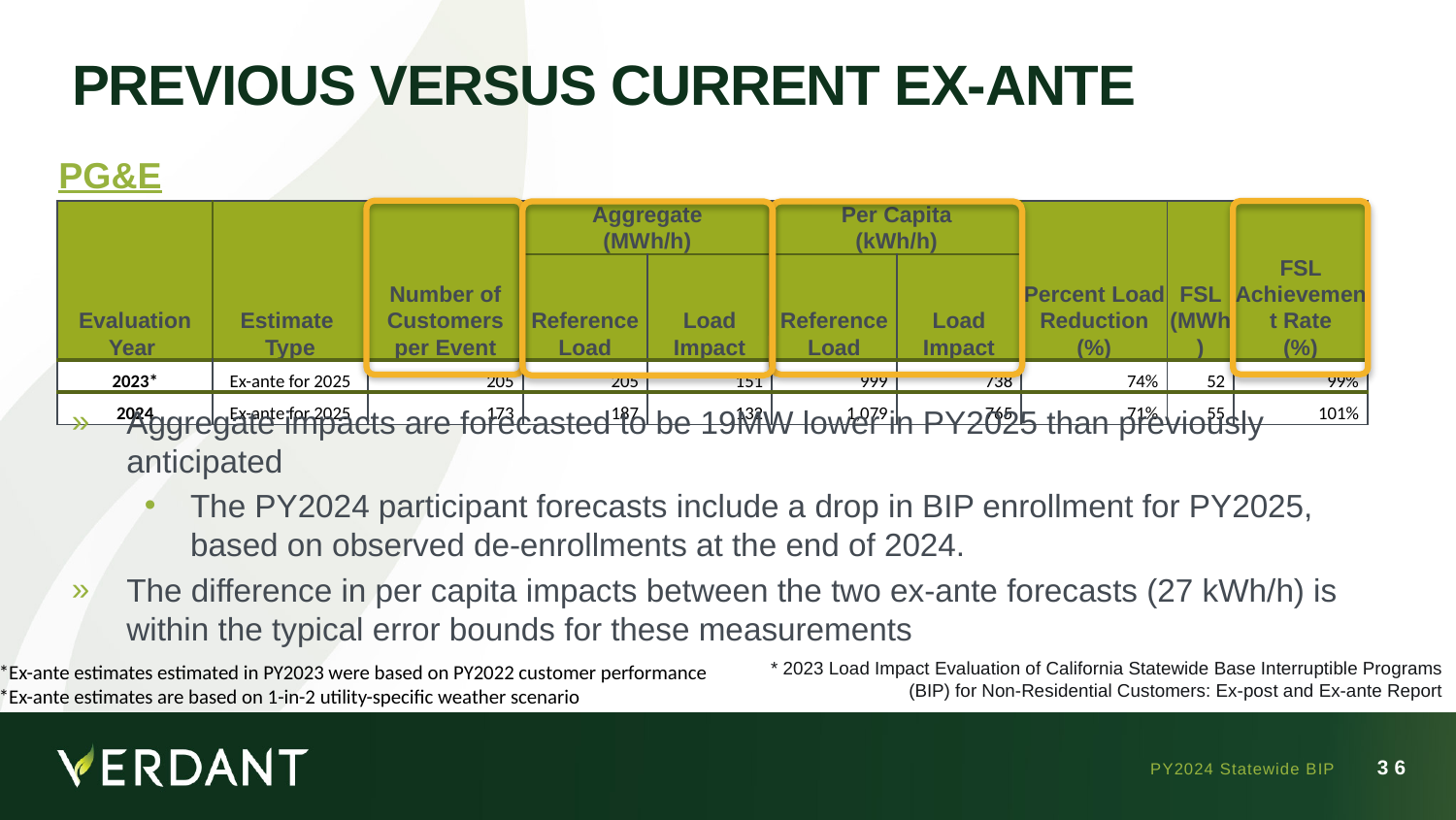

# Previous Versus Current Ex-Ante
PG&E

| Evaluation Year | Estimate Type | Number of Customers per Event | Aggregate (MWh/h) |  | Per Capita (kWh/h) |  | Percent Load Reduction (%) | FSL (MWh) | FSL Achievement Rate (%) |
| --- | --- | --- | --- | --- | --- | --- | --- | --- | --- |
|  |  |  | Reference Load | Load Impact | Reference Load | Load Impact |  |  |  |
| 2023\* | Ex-ante for 2025 | 205 | 205 | 151 | 999 | 738 | 74% | 52 | 99% |
| 2024 | Ex-ante for 2025 | 173 | 187 | 132 | 1,079 | 765 | 71% | 55 | 101% |

Aggregate impacts are forecasted to be 19MW lower in PY2025 than previously anticipated
The PY2024 participant forecasts include a drop in BIP enrollment for PY2025, based on observed de-enrollments at the end of 2024.
The difference in per capita impacts between the two ex-ante forecasts (27 kWh/h) is within the typical error bounds for these measurements

* 2023 Load Impact Evaluation of California Statewide Base Interruptible Programs (BIP) for Non-Residential Customers: Ex-post and Ex-ante Report
*Ex-ante estimates estimated in PY2023 were based on PY2022 customer performance
*Ex-ante estimates are based on 1-in-2 utility-specific weather scenario
PY2024 Statewide BIP